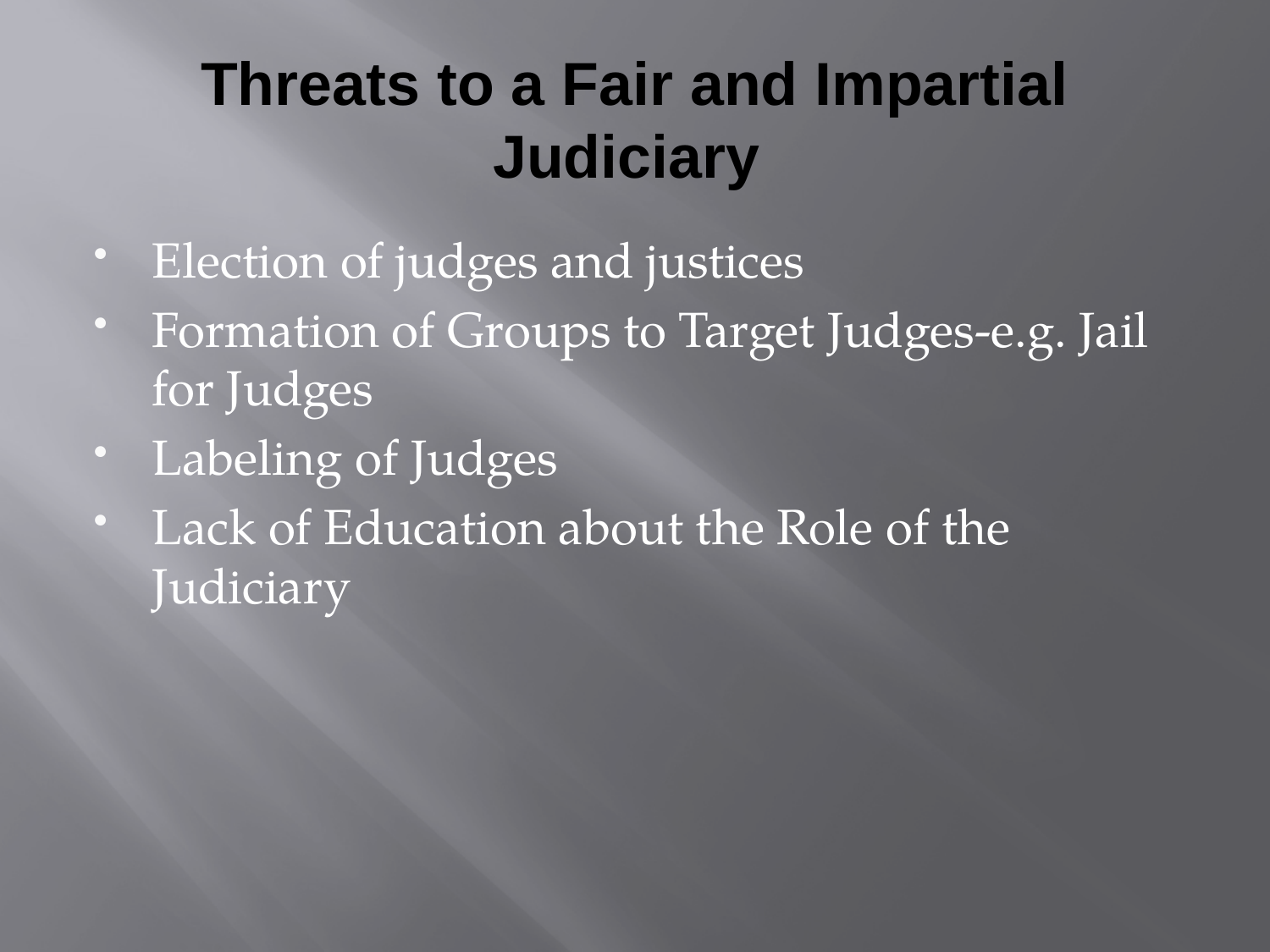

# Threats to a Fair and Impartial Judiciary
Election of judges and justices
Formation of Groups to Target Judges-e.g. Jail for Judges
Labeling of Judges
Lack of Education about the Role of the Judiciary